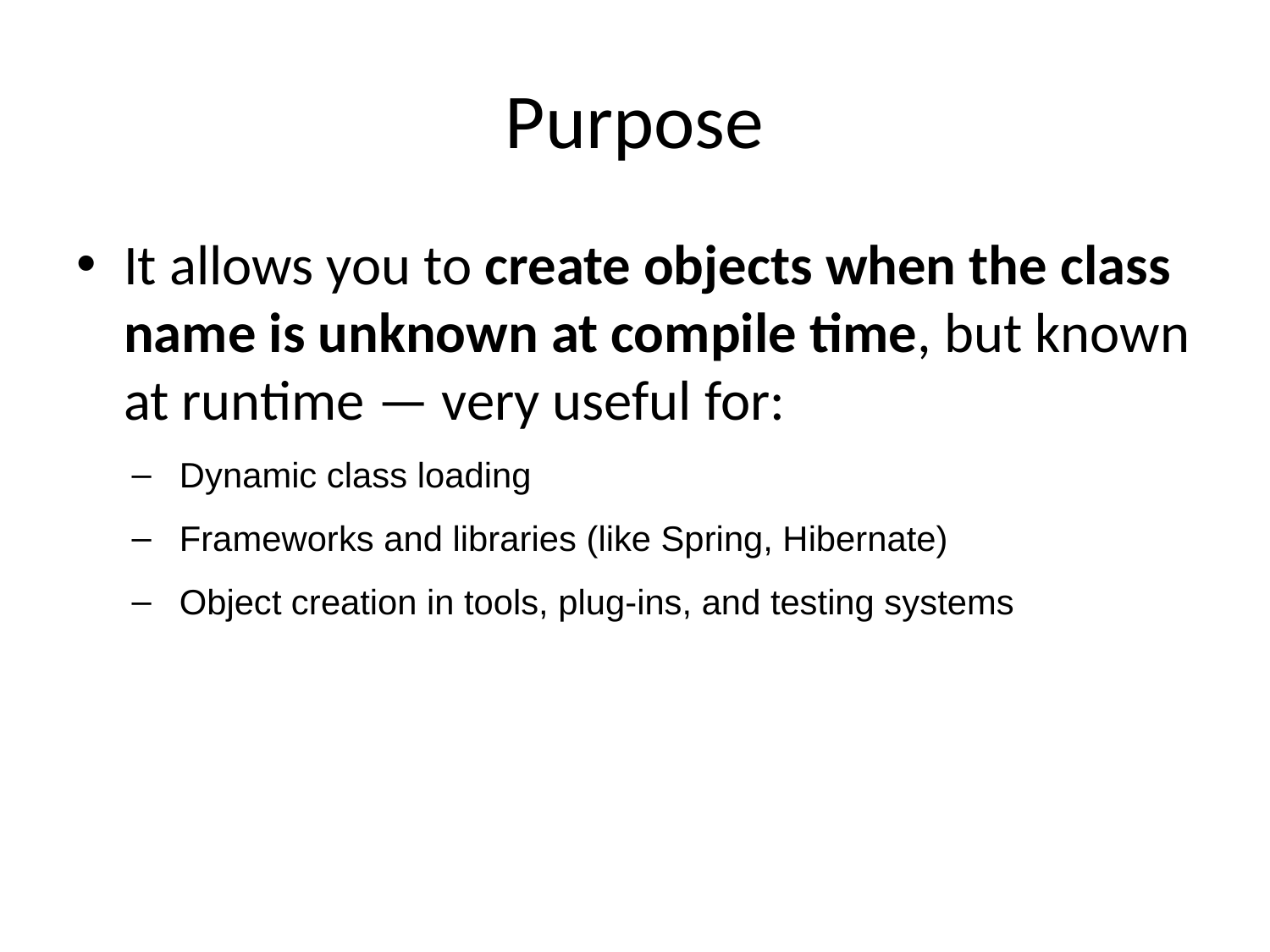

# Purpose
It allows you to create objects when the class name is unknown at compile time, but known at runtime — very useful for:
Dynamic class loading
Frameworks and libraries (like Spring, Hibernate)
Object creation in tools, plug-ins, and testing systems